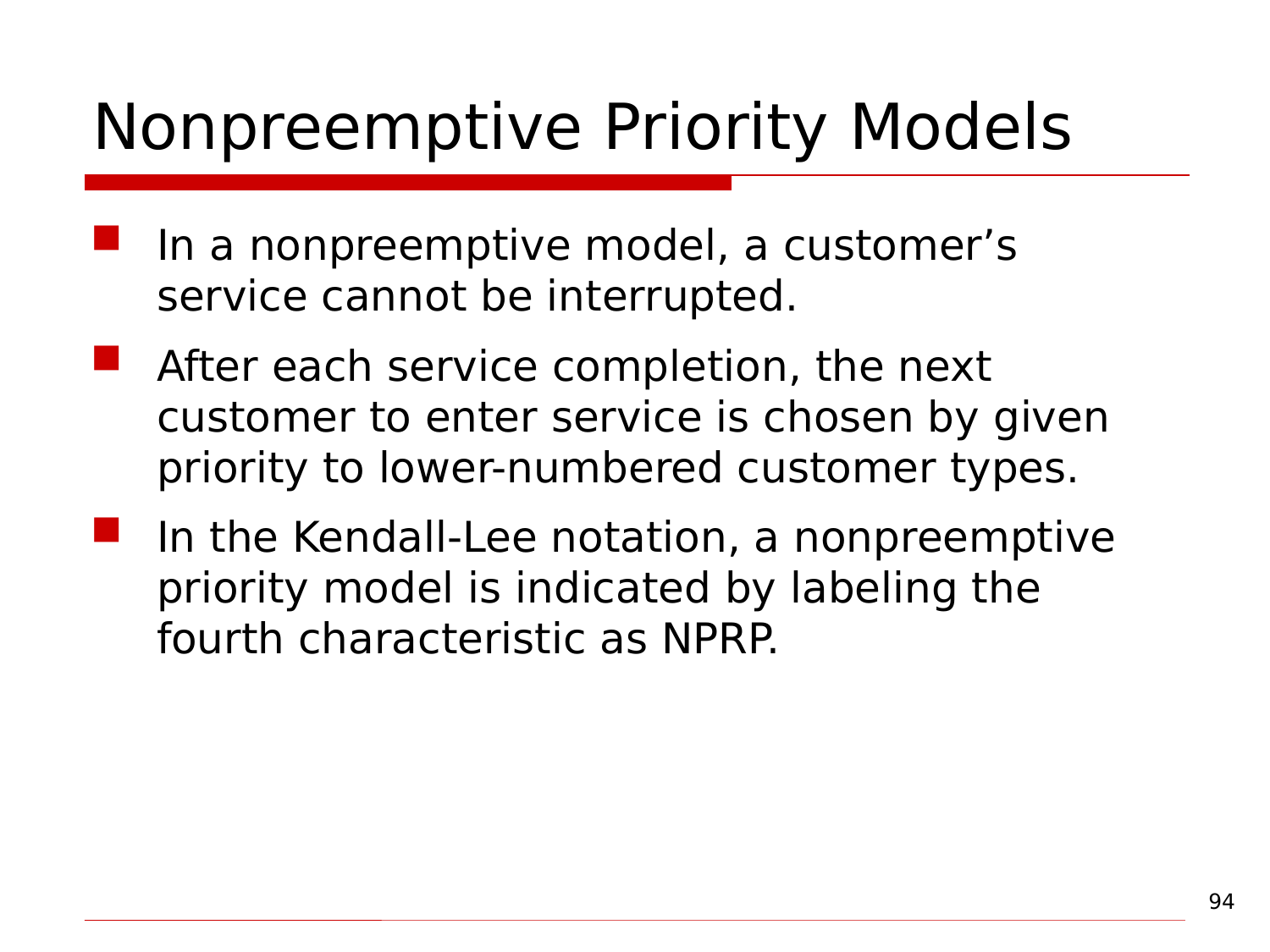

# Nonpreemptive Priority Models
In a nonpreemptive model, a customer’s service cannot be interrupted.
After each service completion, the next customer to enter service is chosen by given priority to lower-numbered customer types.
In the Kendall-Lee notation, a nonpreemptive priority model is indicated by labeling the fourth characteristic as NPRP.